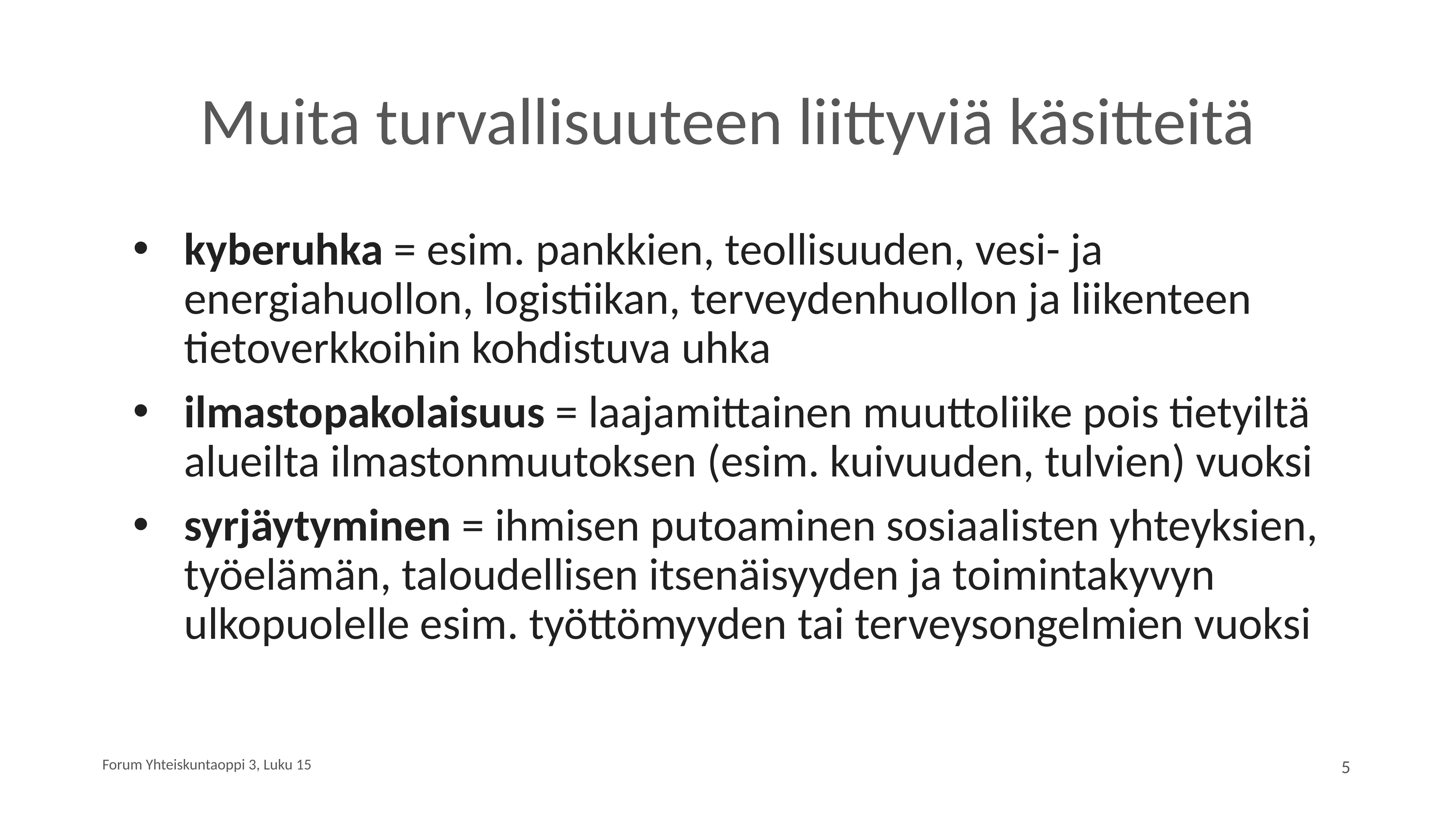

# Muita turvallisuuteen liittyviä käsitteitä
kyberuhka = esim. pankkien, teollisuuden, vesi- ja energiahuollon, logistiikan, terveydenhuollon ja liikenteen tietoverkkoihin kohdistuva uhka
ilmastopakolaisuus = laajamittainen muuttoliike pois tietyiltä alueilta ilmastonmuutoksen (esim. kuivuuden, tulvien) vuoksi
syrjäytyminen = ihmisen putoaminen sosiaalisten yhteyksien, työelämän, taloudellisen itsenäisyyden ja toimintakyvyn ulkopuolelle esim. työttömyyden tai terveysongelmien vuoksi
Forum Yhteiskuntaoppi 3, Luku 15
5